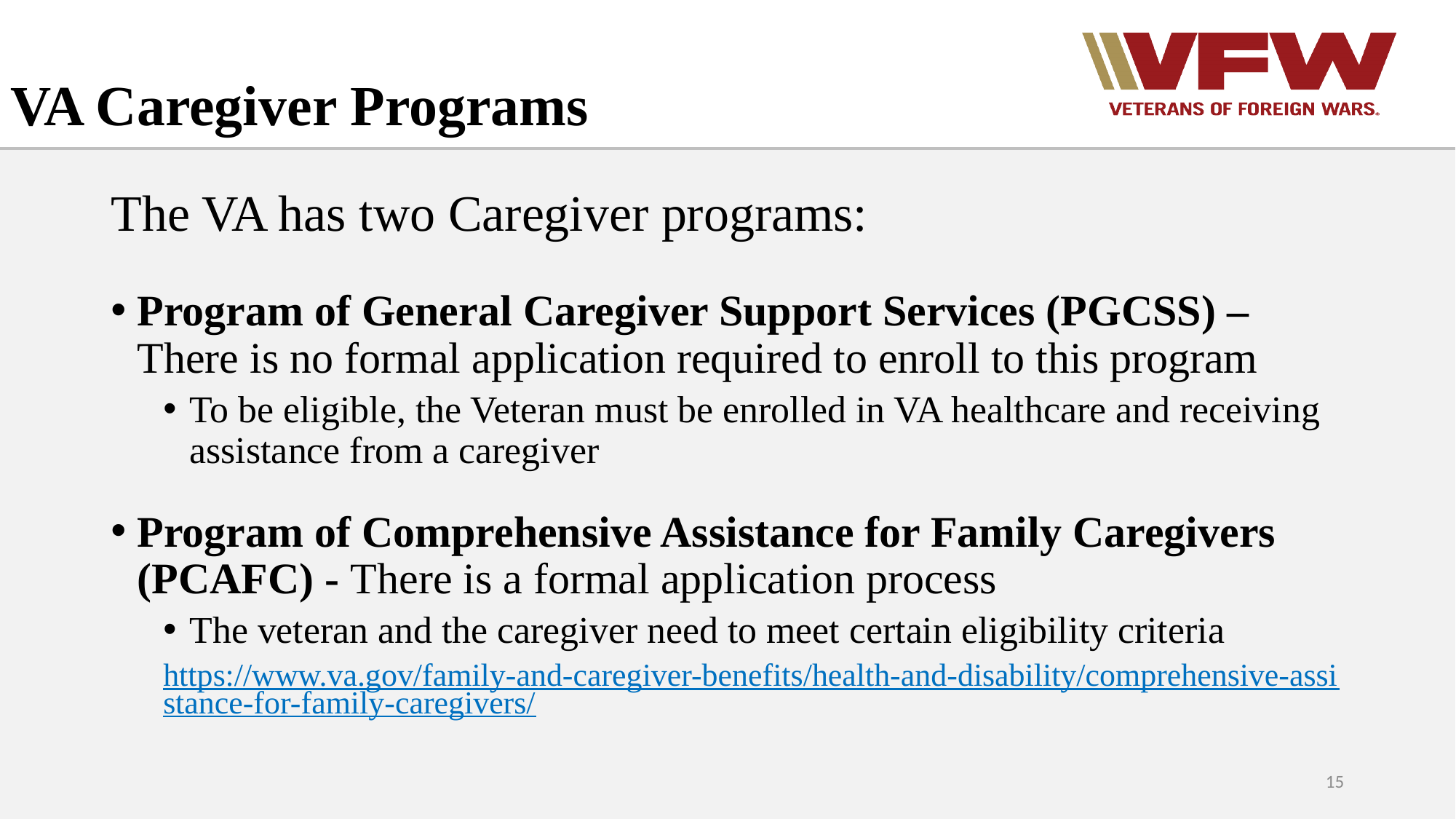

# VA Caregiver Programs
The VA has two Caregiver programs:

Program of General Caregiver Support Services (PGCSS) – There is no formal application required to enroll to this program
To be eligible, the Veteran must be enrolled in VA healthcare and receiving assistance from a caregiver

Program of Comprehensive Assistance for Family Caregivers (PCAFC) - There is a formal application process
The veteran and the caregiver need to meet certain eligibility criteria
https://www.va.gov/family-and-caregiver-benefits/health-and-disability/comprehensive-assistance-for-family-caregivers/

15